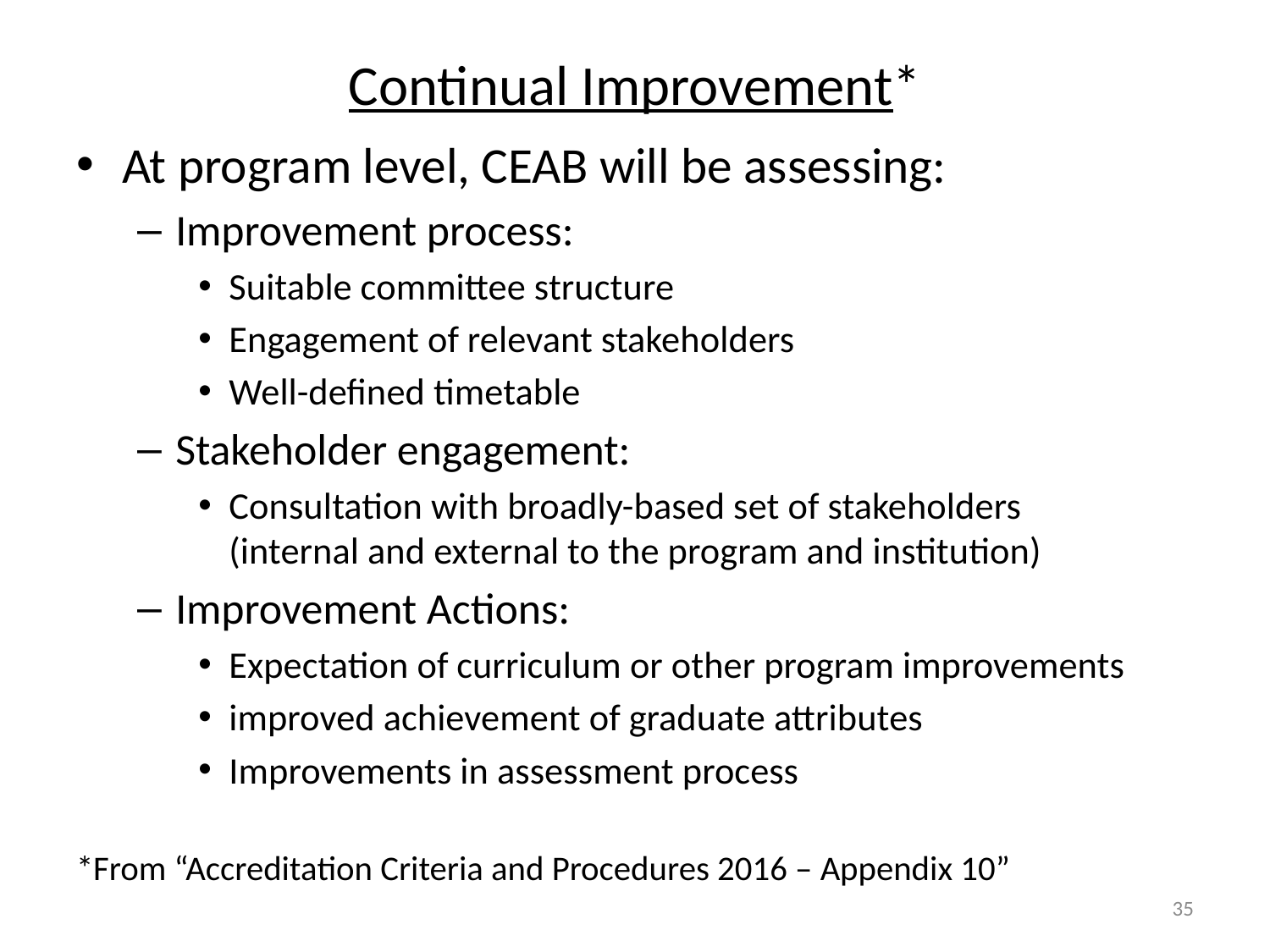

# Continual Improvement*
At program level, CEAB will be assessing:
Improvement process:
Suitable committee structure
Engagement of relevant stakeholders
Well-defined timetable
Stakeholder engagement:
Consultation with broadly-based set of stakeholders (internal and external to the program and institution)
Improvement Actions:
Expectation of curriculum or other program improvements
improved achievement of graduate attributes
Improvements in assessment process

*From “Accreditation Criteria and Procedures 2016 – Appendix 10”
35